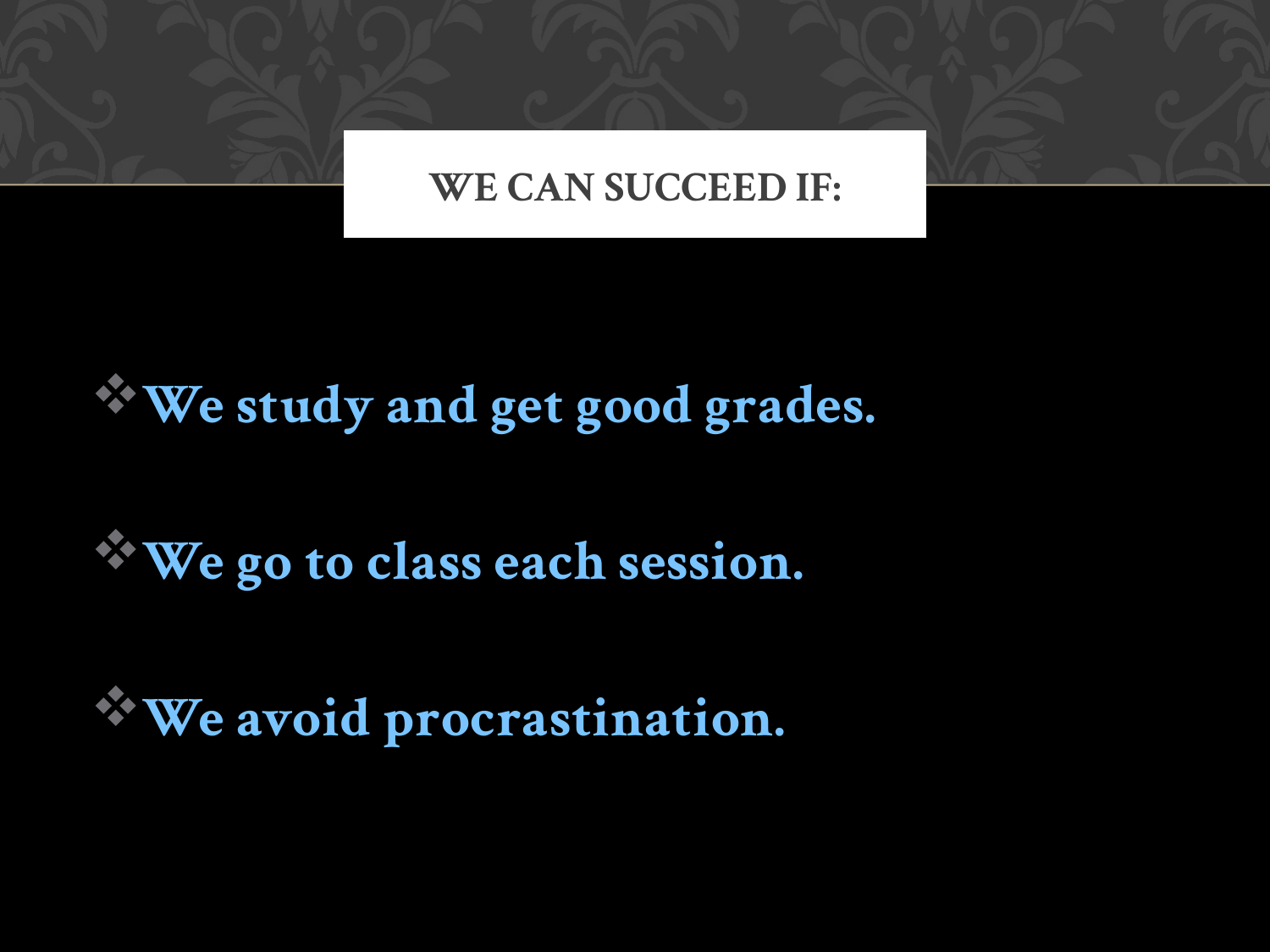

# We can succeed if:

We study and get good grades.

We go to class each session.

We avoid procrastination.